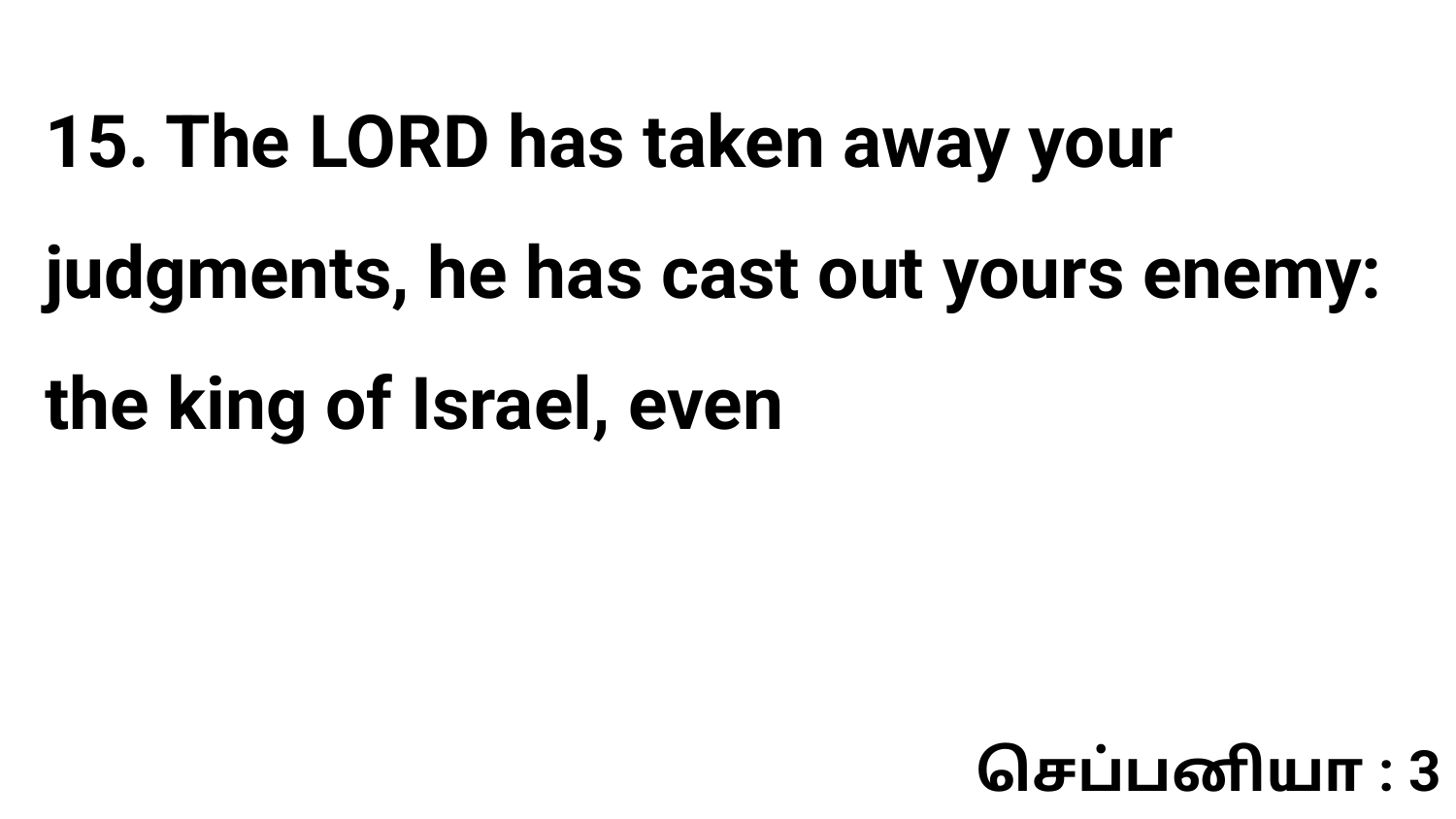

15. The LORD has taken away your judgments, he has cast out yours enemy: the king of Israel, even
செப்பனியா : 3